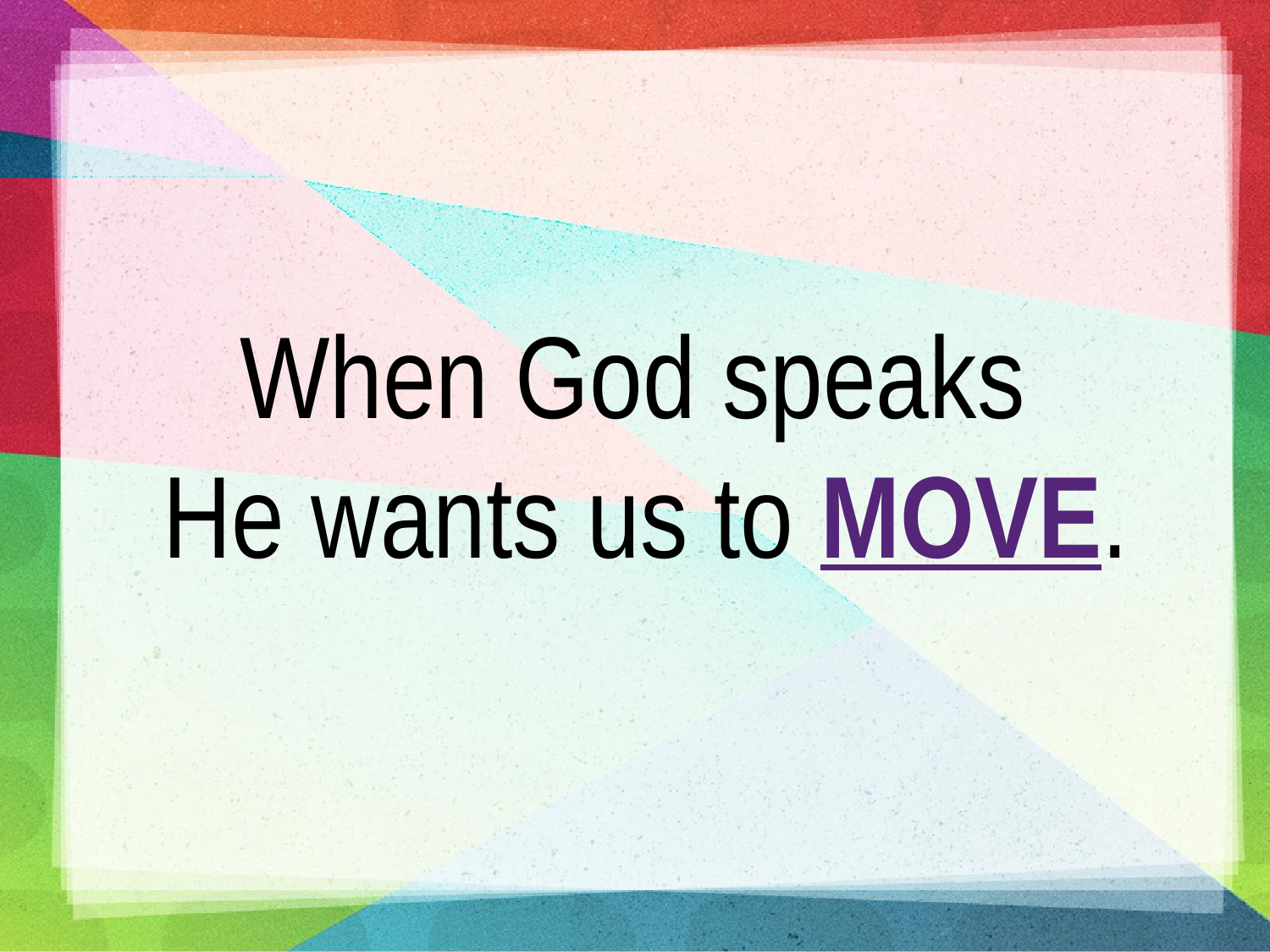

When God speaks
He wants us to MOVE.